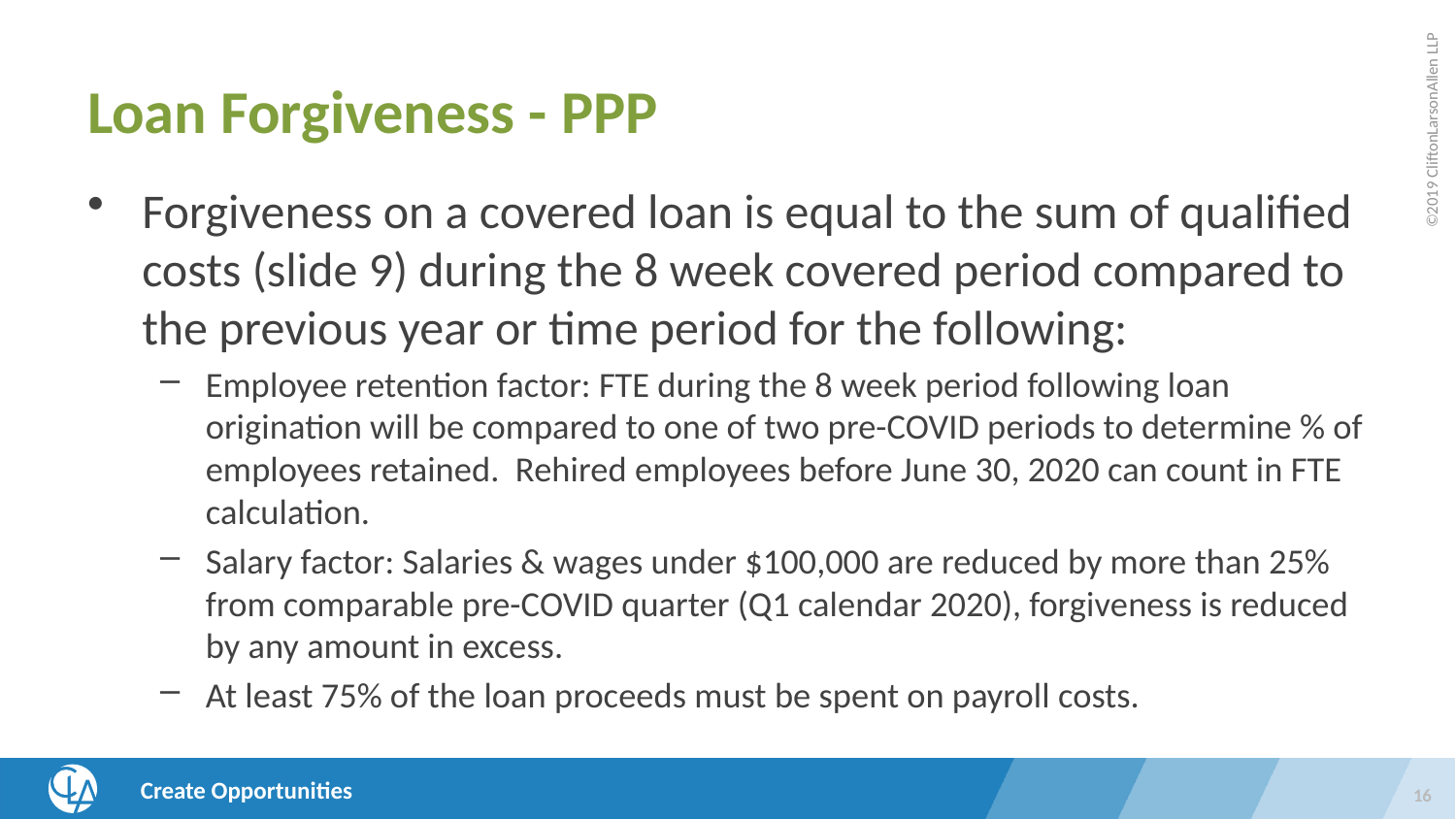

# Loan Forgiveness - PPP
Forgiveness on a covered loan is equal to the sum of qualified costs (slide 9) during the 8 week covered period compared to the previous year or time period for the following:
Employee retention factor: FTE during the 8 week period following loan origination will be compared to one of two pre-COVID periods to determine % of employees retained.  Rehired employees before June 30, 2020 can count in FTE calculation.
Salary factor: Salaries & wages under $100,000 are reduced by more than 25% from comparable pre-COVID quarter (Q1 calendar 2020), forgiveness is reduced by any amount in excess.
At least 75% of the loan proceeds must be spent on payroll costs.
16